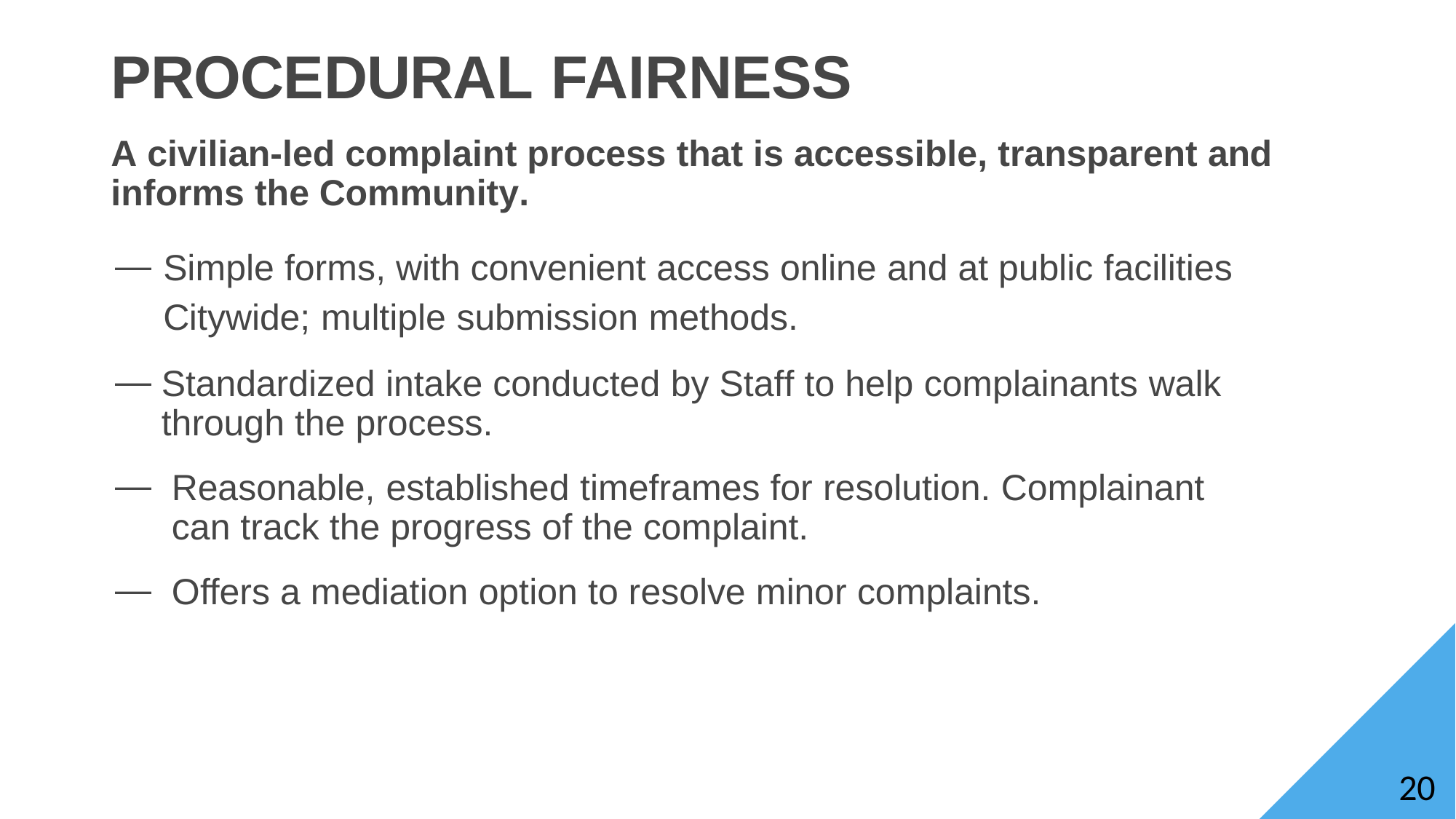

# PROCEDURAL FAIRNESS
A civilian-led complaint process that is accessible, transparent and informs the Community.
Simple forms, with convenient access online and at public facilities Citywide; multiple submission methods.
Standardized intake conducted by Staff to help complainants walk through the process.
Reasonable, established timeframes for resolution. Complainant can track the progress of the complaint.
Offers a mediation option to resolve minor complaints.
20